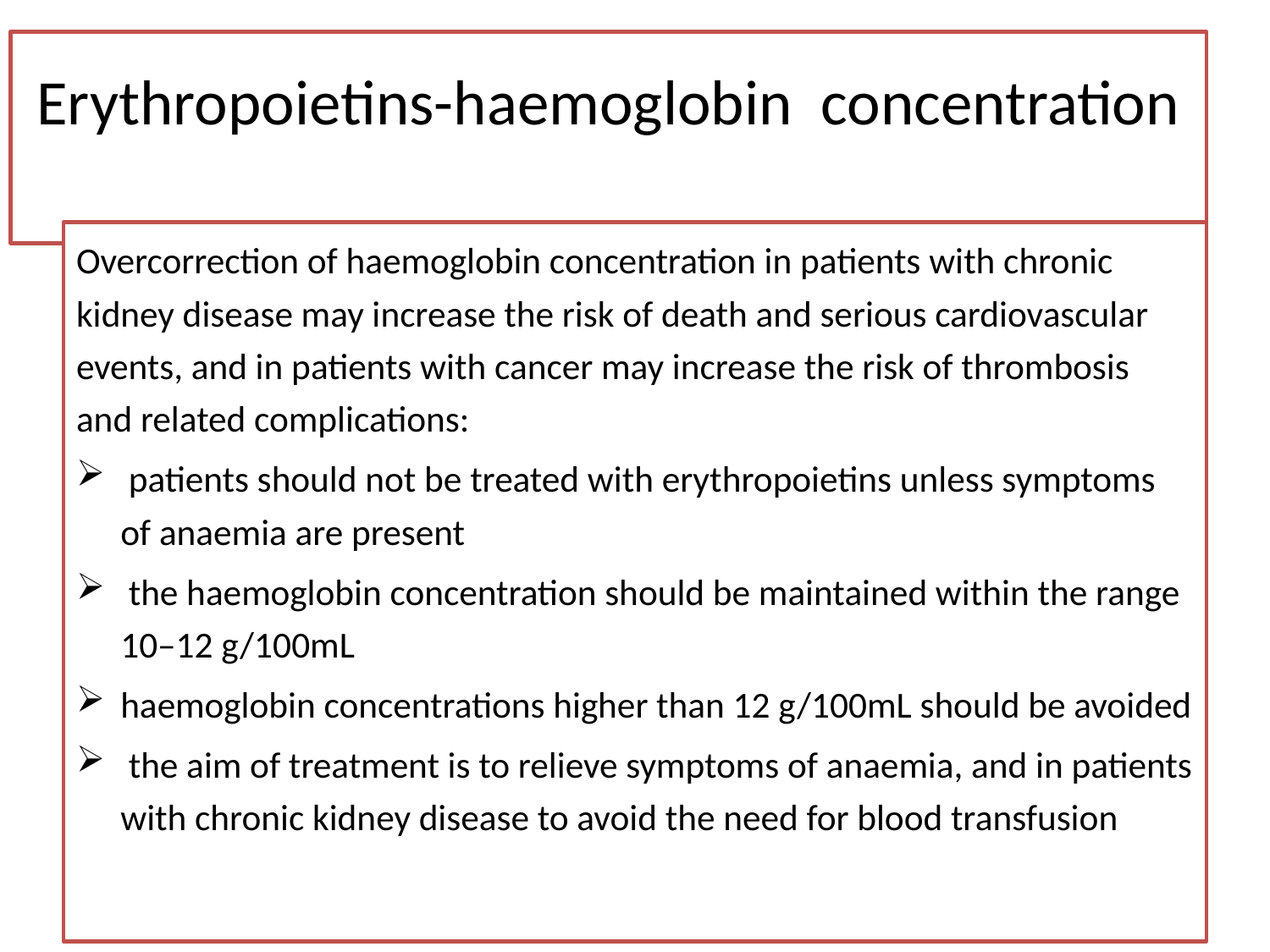

# Erythropoietins-haemoglobin  concentration
Overcorrection of haemoglobin concentration in patients with chronic kidney disease may increase the risk of death and serious cardiovascular events, and in patients with cancer may increase the risk of thrombosis and related complications:
 patients should not be treated with erythropoietins unless symptoms of anaemia are present
 the haemoglobin concentration should be maintained within the range 10–12 g/100mL
haemoglobin concentrations higher than 12 g/100mL should be avoided
 the aim of treatment is to relieve symptoms of anaemia, and in patients with chronic kidney disease to avoid the need for blood transfusion